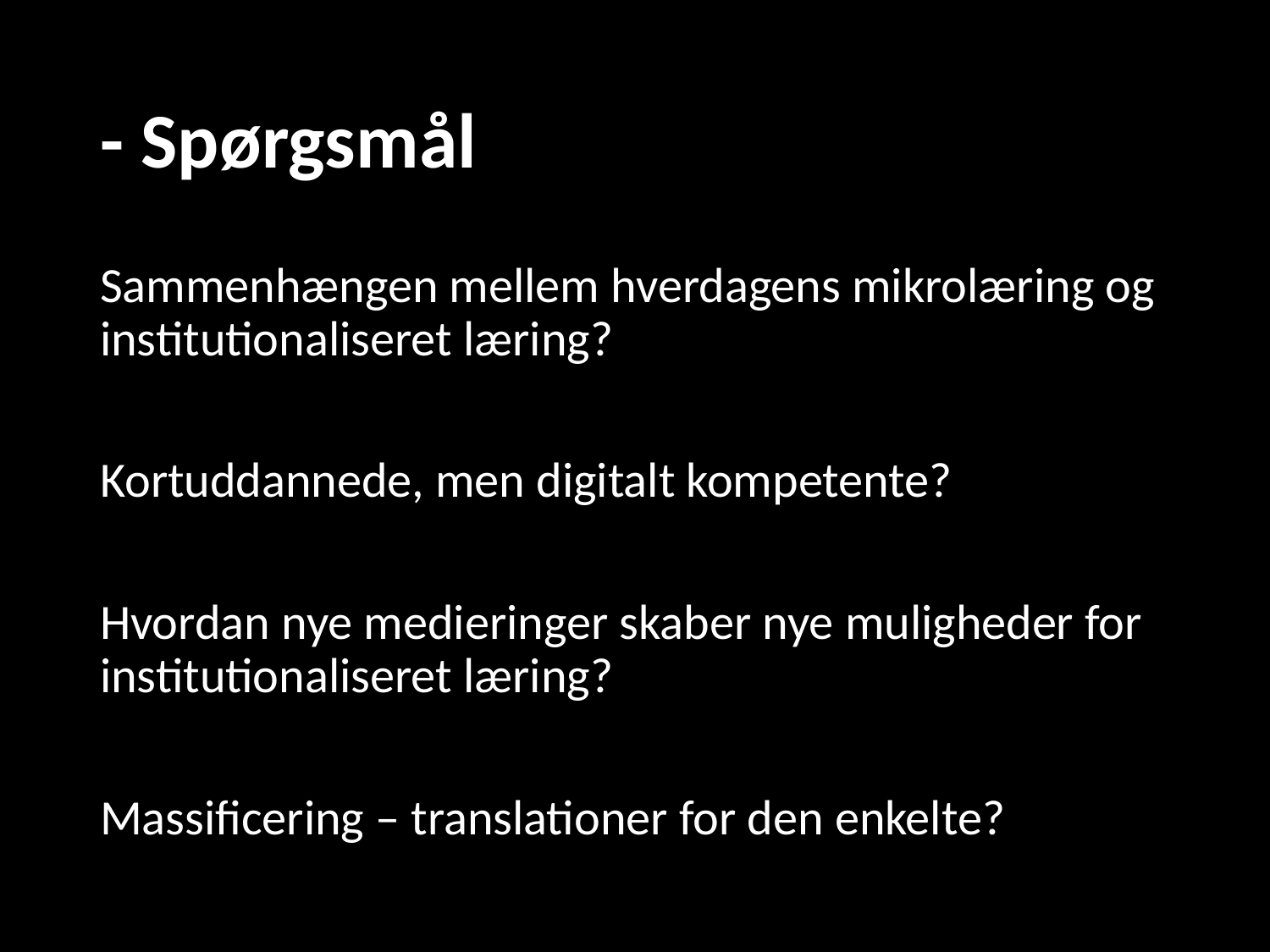

# - Spørgsmål
Sammenhængen mellem hverdagens mikrolæring og institutionaliseret læring?

Kortuddannede, men digitalt kompetente?

Hvordan nye medieringer skaber nye muligheder for institutionaliseret læring?

Massificering – translationer for den enkelte?
11.10.2023
Slide 28